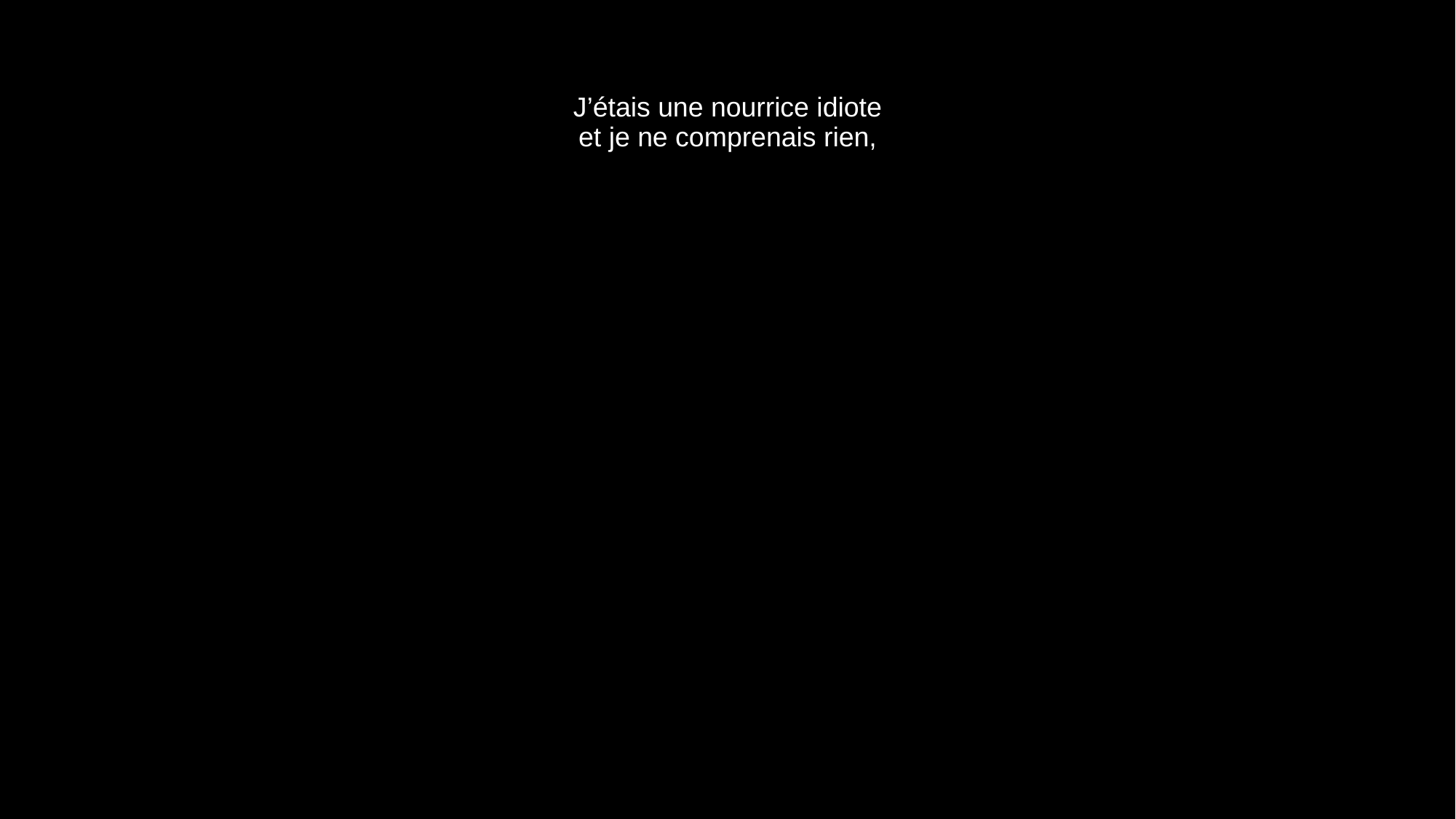

# J’étais une nourrice idiote et je ne comprenais rien,